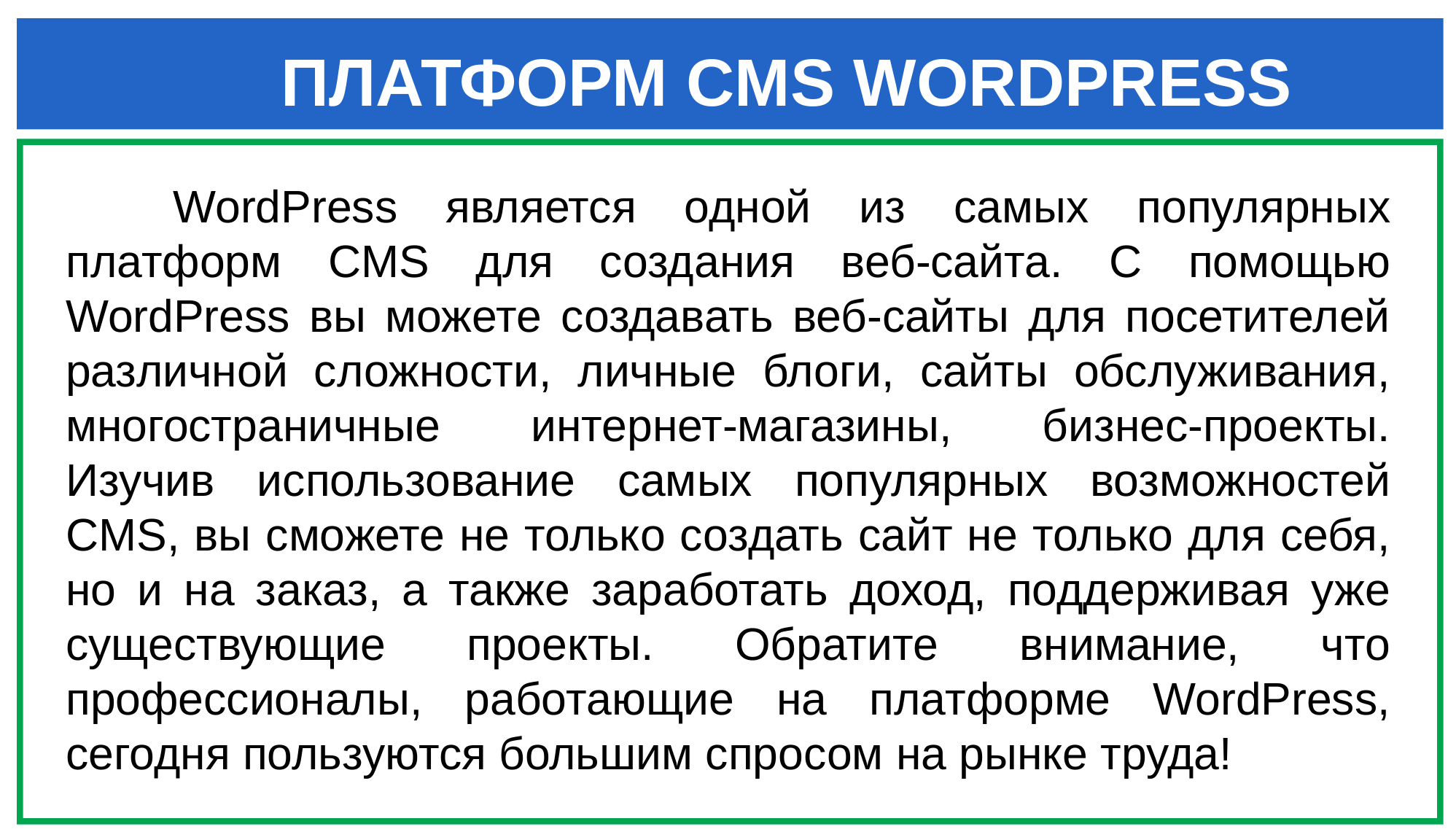

ПЛАТФОРМ CMS WORDPRESS

WordPress является одной из самых популярных платформ CMS для создания веб-сайта. С помощью WordPress вы можете создавать веб-сайты для посетителей различной сложности, личные блоги, сайты обслуживания, многостраничные интернет-магазины, бизнес-проекты. Изучив использование самых популярных возможностей CMS, вы сможете не только создать сайт не только для себя, но и на заказ, а также заработать доход, поддерживая уже существующие проекты. Обратите внимание, что профессионалы, работающие на платформе WordPress, сегодня пользуются большим спросом на рынке труда!